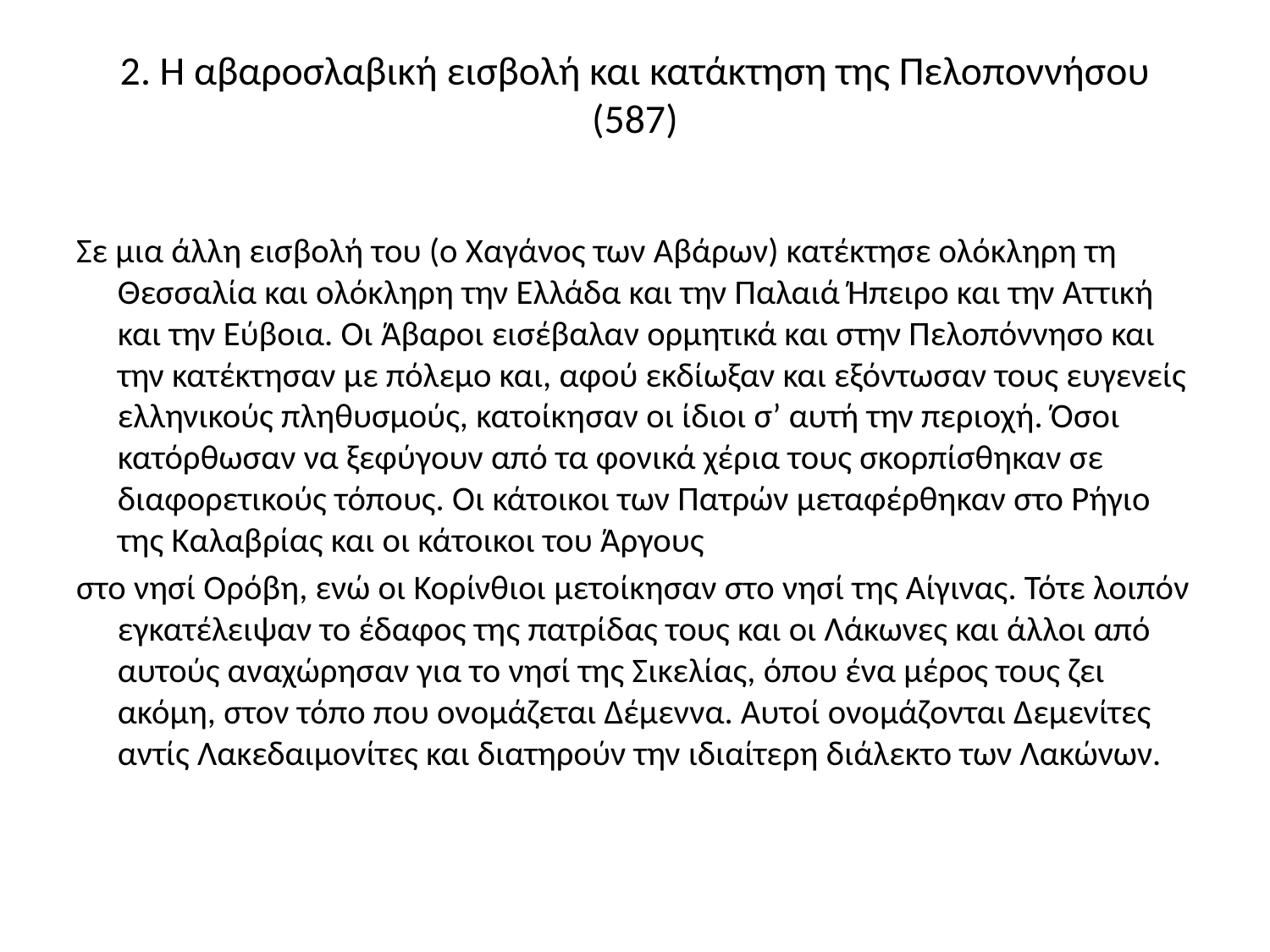

# 2. Η αβαροσλαβική εισβολή και κατάκτηση της Πελοποννήσου (587)
Σε μια άλλη εισβολή του (ο Χαγάνος των Αβάρων) κατέκτησε ολόκληρη τη Θεσσαλία και ολόκληρη την Ελλάδα και την Παλαιά Ήπειρο και την Αττική και την Εύβοια. Οι Άβαροι εισέβαλαν ορμητικά και στην Πελοπόννησο και την κατέκτησαν με πόλεμο και, αφού εκδίωξαν και εξόντωσαν τους ευγενείς ελληνικούς πληθυσμούς, κατοίκησαν οι ίδιοι σ’ αυτή την περιοχή. Όσοι κατόρθωσαν να ξεφύγουν από τα φονικά χέρια τους σκορπίσθηκαν σε διαφορετικούς τόπους. Οι κάτοικοι των Πατρών μεταφέρθηκαν στο Ρήγιο της Καλαβρίας και οι κάτοικοι του Άργους
στο νησί Ορόβη, ενώ οι Κορίνθιοι μετοίκησαν στο νησί της Αίγινας. Τότε λοιπόν εγκατέλειψαν το έδαφος της πατρίδας τους και οι Λάκωνες και άλλοι από αυτούς αναχώρησαν για το νησί της Σικελίας, όπου ένα μέρος τους ζει ακόμη, στον τόπο που ονομάζεται Δέμεννα. Αυτοί ονομάζονται Δεμενίτες αντίς Λακεδαιμονίτες και διατηρούν την ιδιαίτερη διάλεκτο των Λακώνων.